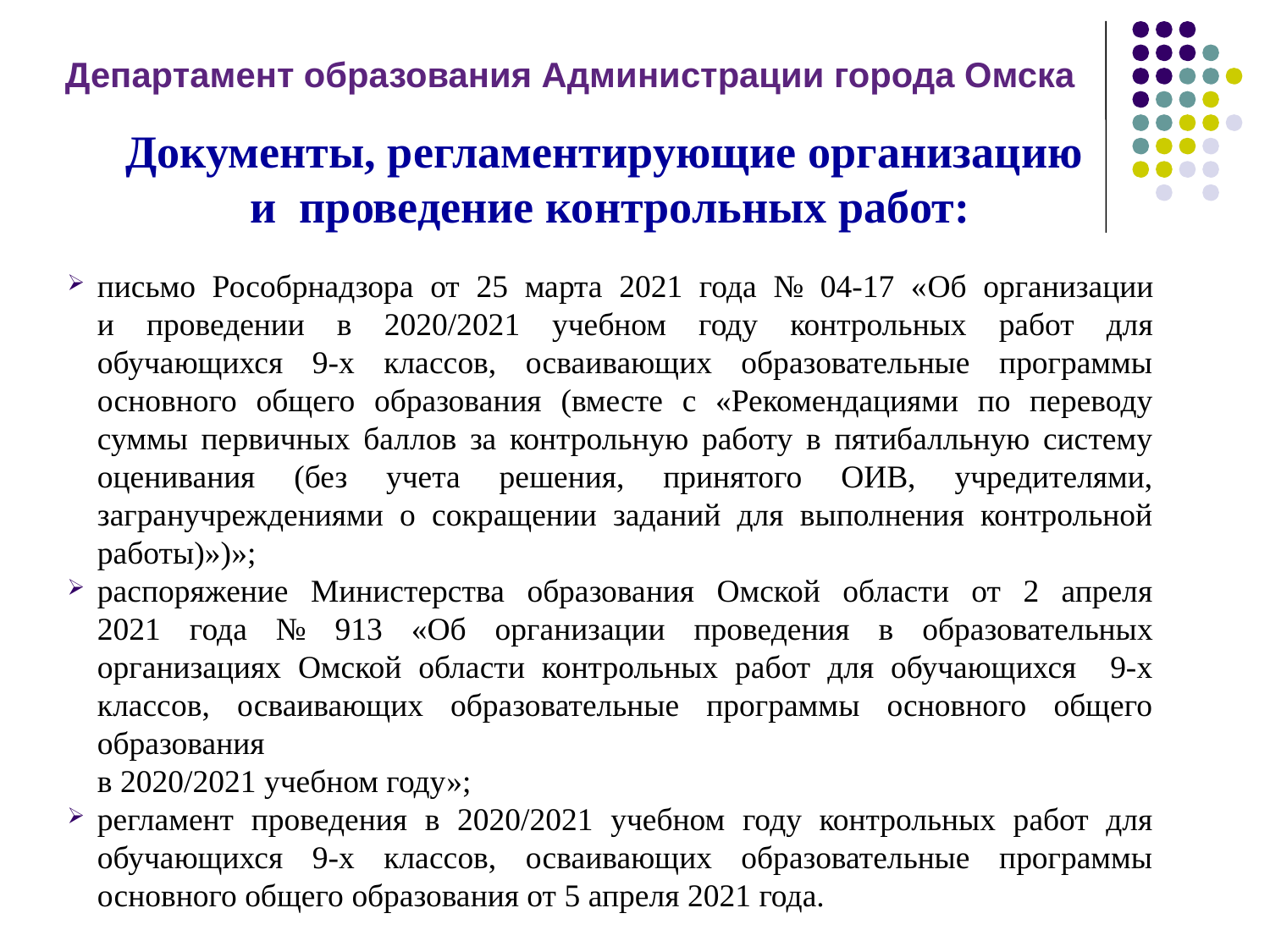

Департамент образования Администрации города Омска
Документы, регламентирующие организацию
и  проведение контрольных работ:

письмо Рособрнадзора от 25 марта 2021 года № 04-17 «Об организации
и проведении в 2020/2021 учебном году контрольных работ для обучающихся 9-х классов, осваивающих образовательные программы основного общего образования (вместе с «Рекомендациями по переводу суммы первичных баллов за контрольную работу в пятибалльную систему оценивания (без учета решения, принятого ОИВ, учредителями, загранучреждениями о сокращении заданий для выполнения контрольной работы)»)»;
распоряжение Министерства образования Омской области от 2 апреля
2021 года № 913 «Об организации проведения в образовательных организациях Омской области контрольных работ для обучающихся  9-х классов, осваивающих образовательные программы основного общего образования
в 2020/2021 учебном году»;
регламент проведения в 2020/2021 учебном году контрольных работ для обучающихся 9-х классов, осваивающих образовательные программы основного общего образования от 5 апреля 2021 года.